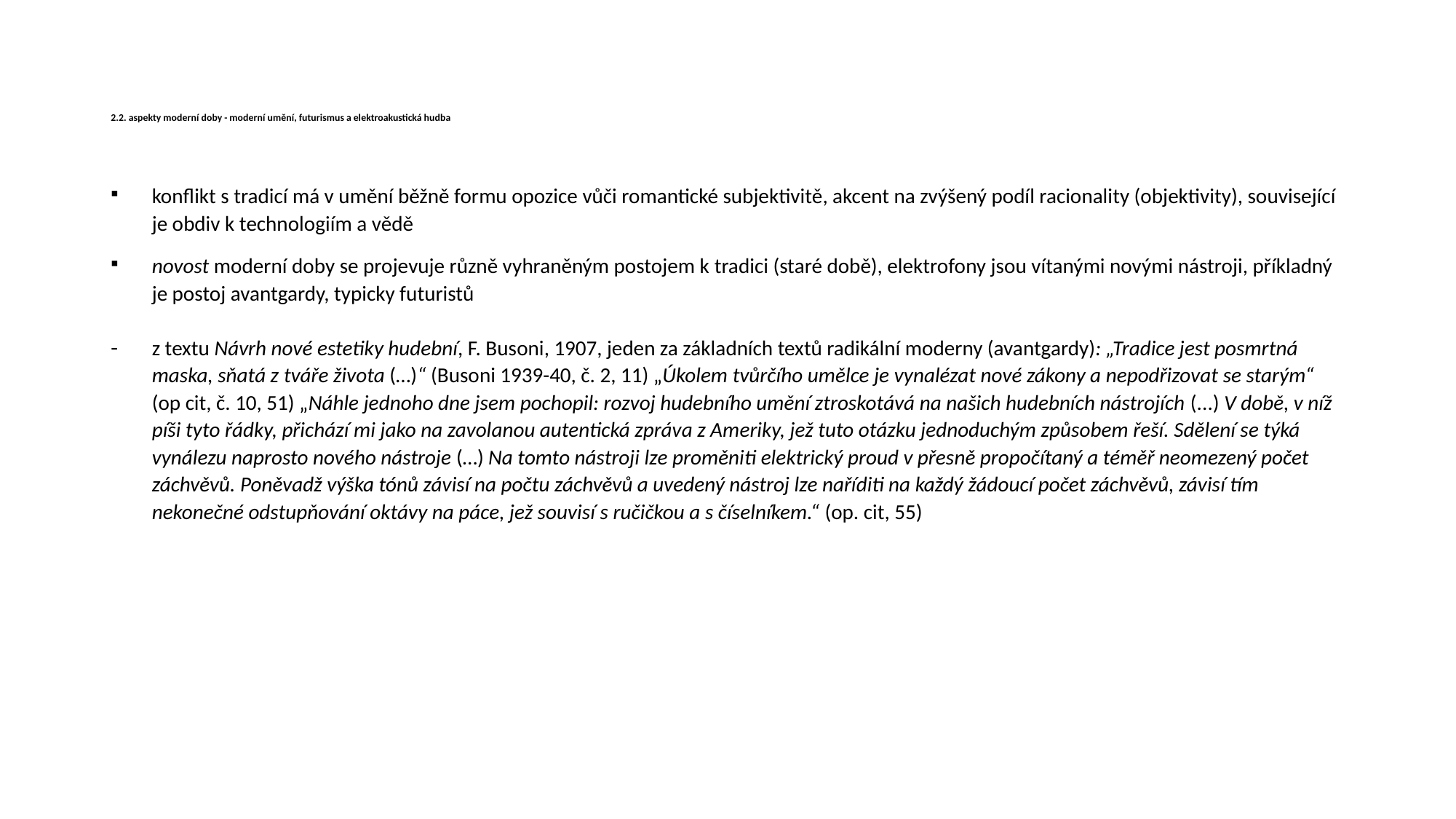

# 2.2. aspekty moderní doby - moderní umění, futurismus a elektroakustická hudba
konflikt s tradicí má v umění běžně formu opozice vůči romantické subjektivitě, akcent na zvýšený podíl racionality (objektivity), související je obdiv k technologiím a vědě
novost moderní doby se projevuje různě vyhraněným postojem k tradici (staré době), elektrofony jsou vítanými novými nástroji, příkladný je postoj avantgardy, typicky futuristů
z textu Návrh nové estetiky hudební, F. Busoni, 1907, jeden za základních textů radikální moderny (avantgardy): „Tradice jest posmrtná maska, sňatá z tváře života (…)“ (Busoni 1939-40, č. 2, 11) „Úkolem tvůrčího umělce je vynalézat nové zákony a nepodřizovat se starým“ (op cit, č. 10, 51) „Náhle jednoho dne jsem pochopil: rozvoj hudebního umění ztroskotává na našich hudebních nástrojích (...) V době, v níž píši tyto řádky, přichází mi jako na zavolanou autentická zpráva z Ameriky, jež tuto otázku jednoduchým způsobem řeší. Sdělení se týká vynálezu naprosto nového nástroje (…) Na tomto nástroji lze proměniti elektrický proud v přesně propočítaný a téměř neomezený počet záchvěvů. Poněvadž výška tónů závisí na počtu záchvěvů a uvedený nástroj lze naříditi na každý žádoucí počet záchvěvů, závisí tím nekonečné odstupňování oktávy na páce, jež souvisí s ručičkou a s číselníkem.“ (op. cit, 55)